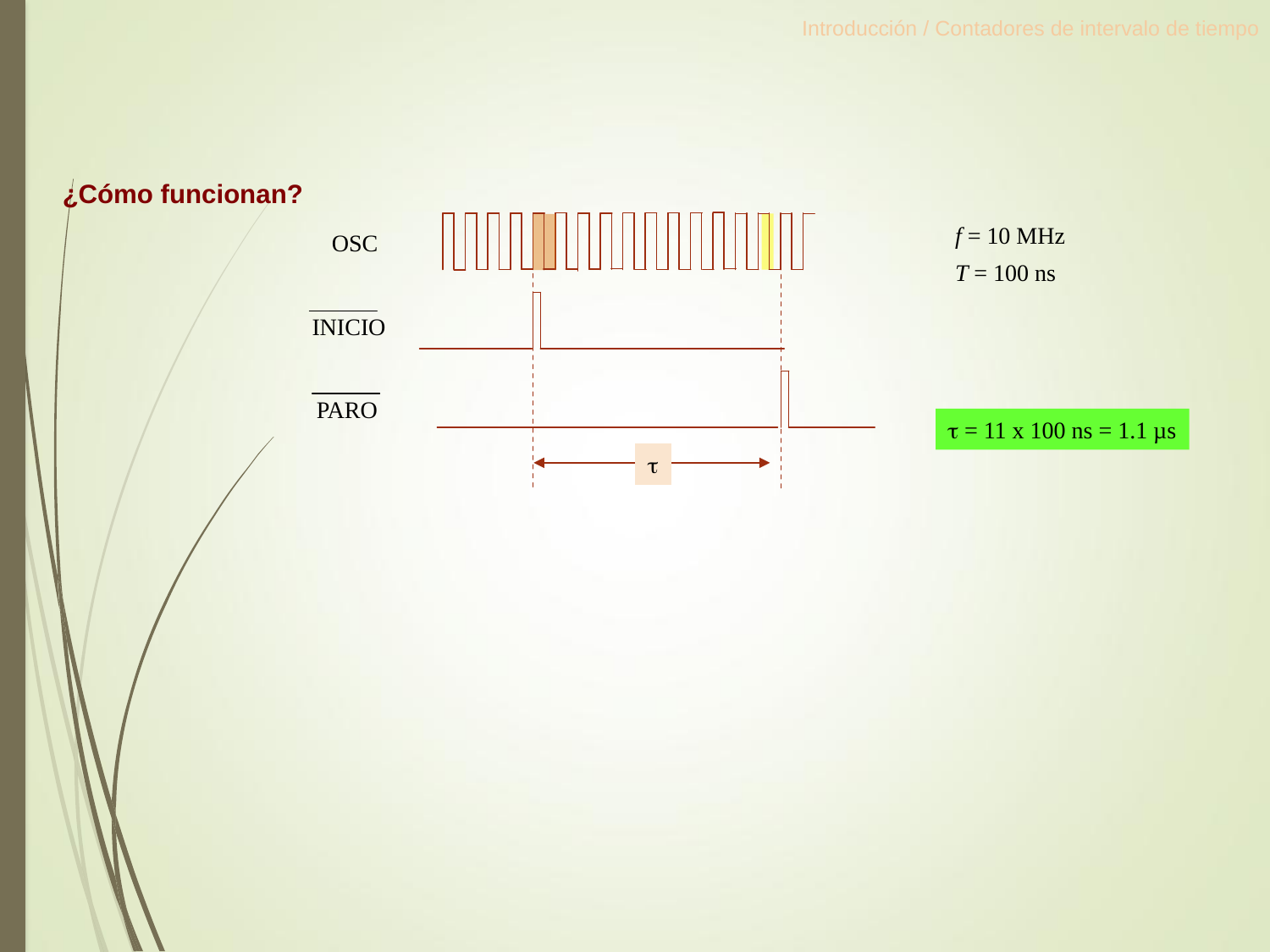

Introducción / Contadores de intervalo de tiempo
¿Cómo funcionan?

f = 10 MHz
OSC
T = 100 ns
INICIO
PARO
τ = 11 x 100 ns = 1.1 µs
τ